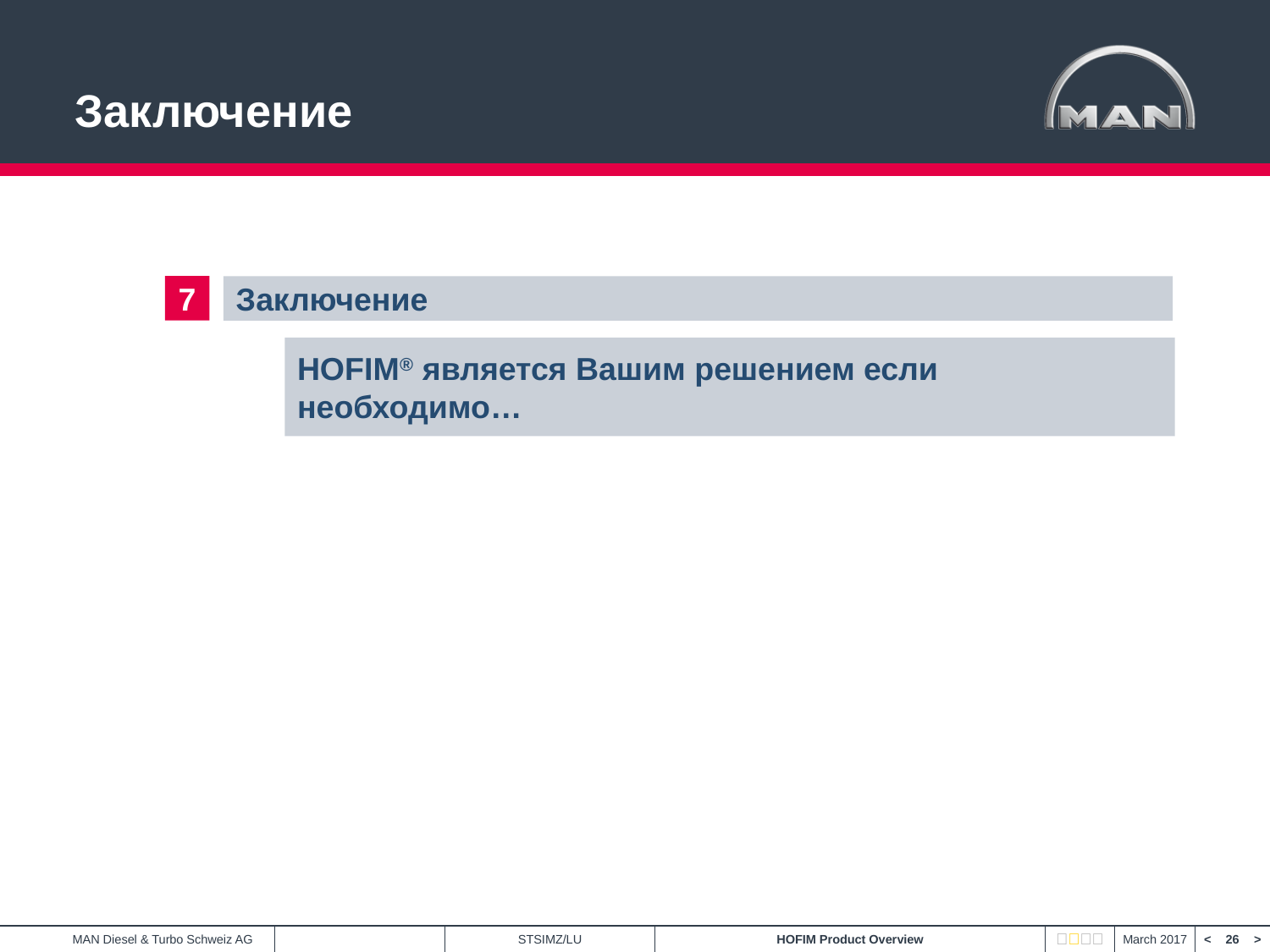

# Заключение
7
Заключение
HOFIM® является Вашим решением если необходимо…
5

6

7

8